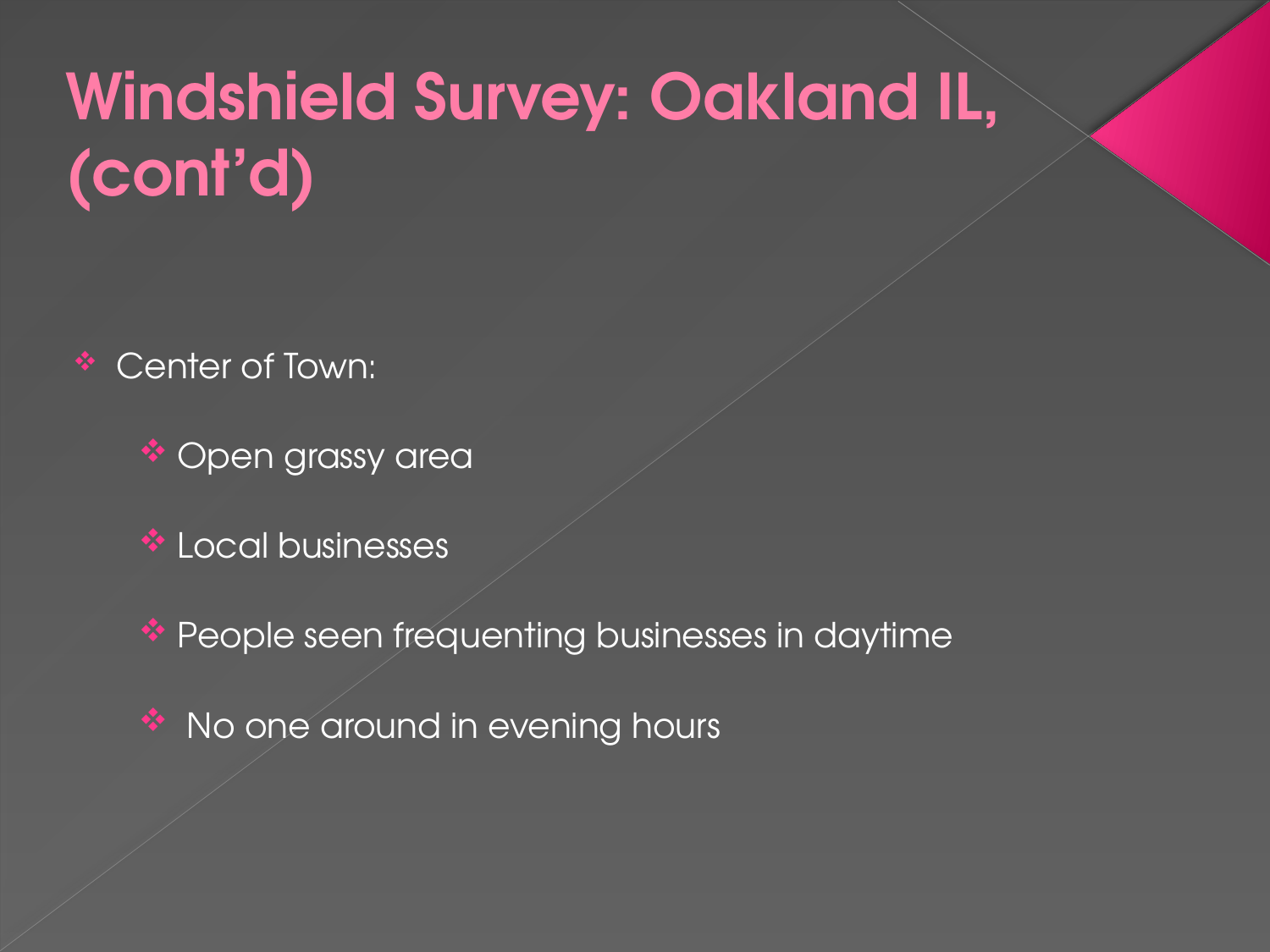

# Windshield Survey: Oakland IL, (cont’d)
  Center of Town:
Open grassy area
Local businesses
People seen frequenting businesses in daytime
 No one around in evening hours